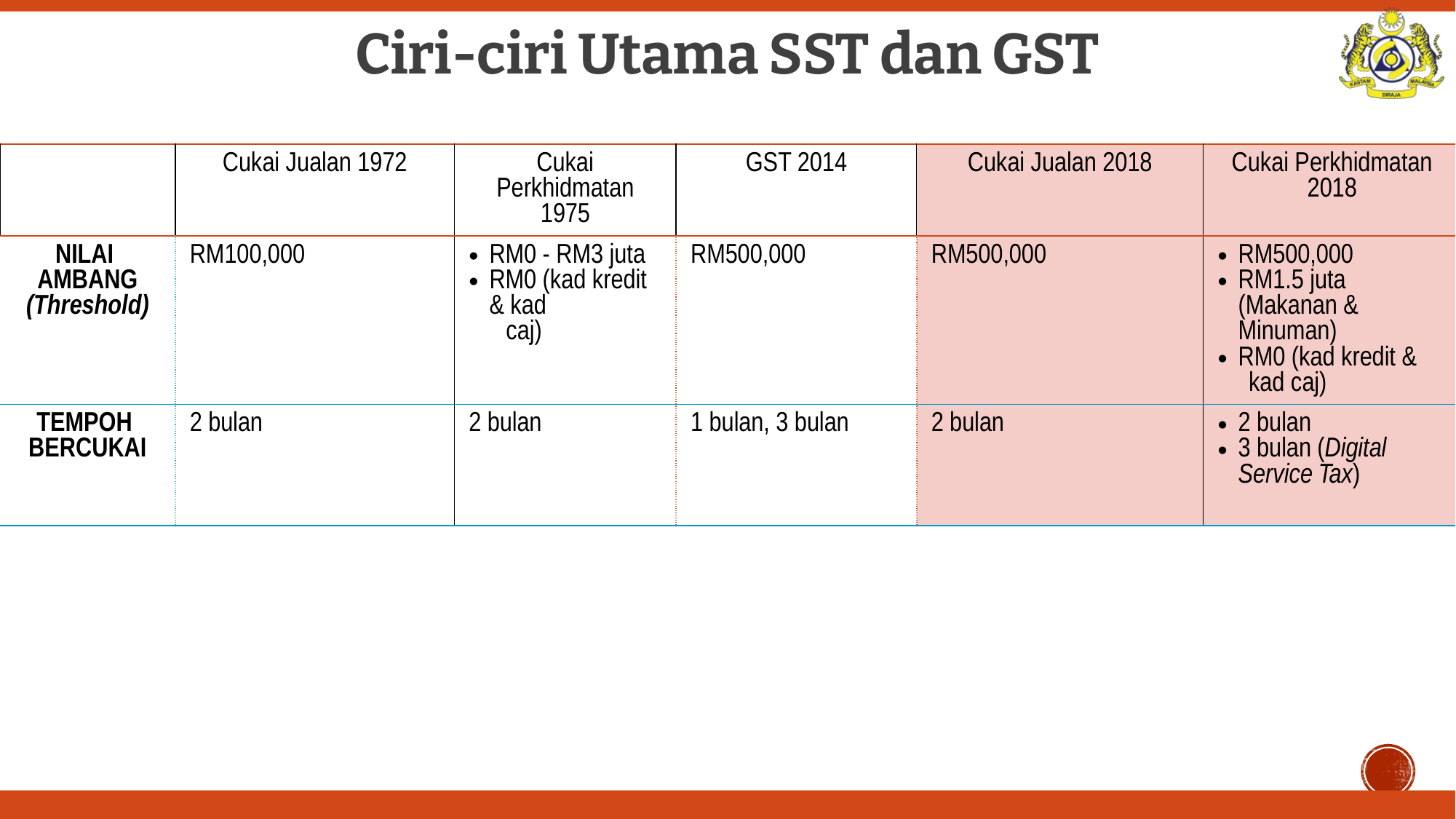

Ciri-ciri Utama SST dan GST
|  | Cukai Jualan 1972 | Cukai Perkhidmatan 1975 | GST 2014 | Cukai Jualan 2018 | Cukai Perkhidmatan 2018 |
| --- | --- | --- | --- | --- | --- |
| NILAI AMBANG (Threshold) | RM100,000 | RM0 - RM3 juta RM0 (kad kredit & kad caj) | RM500,000 | RM500,000 | RM500,000 RM1.5 juta (Makanan & Minuman) RM0 (kad kredit & kad caj) |
| TEMPOH BERCUKAI | 2 bulan | 2 bulan | 1 bulan, 3 bulan | 2 bulan | 2 bulan 3 bulan (Digital Service Tax) |